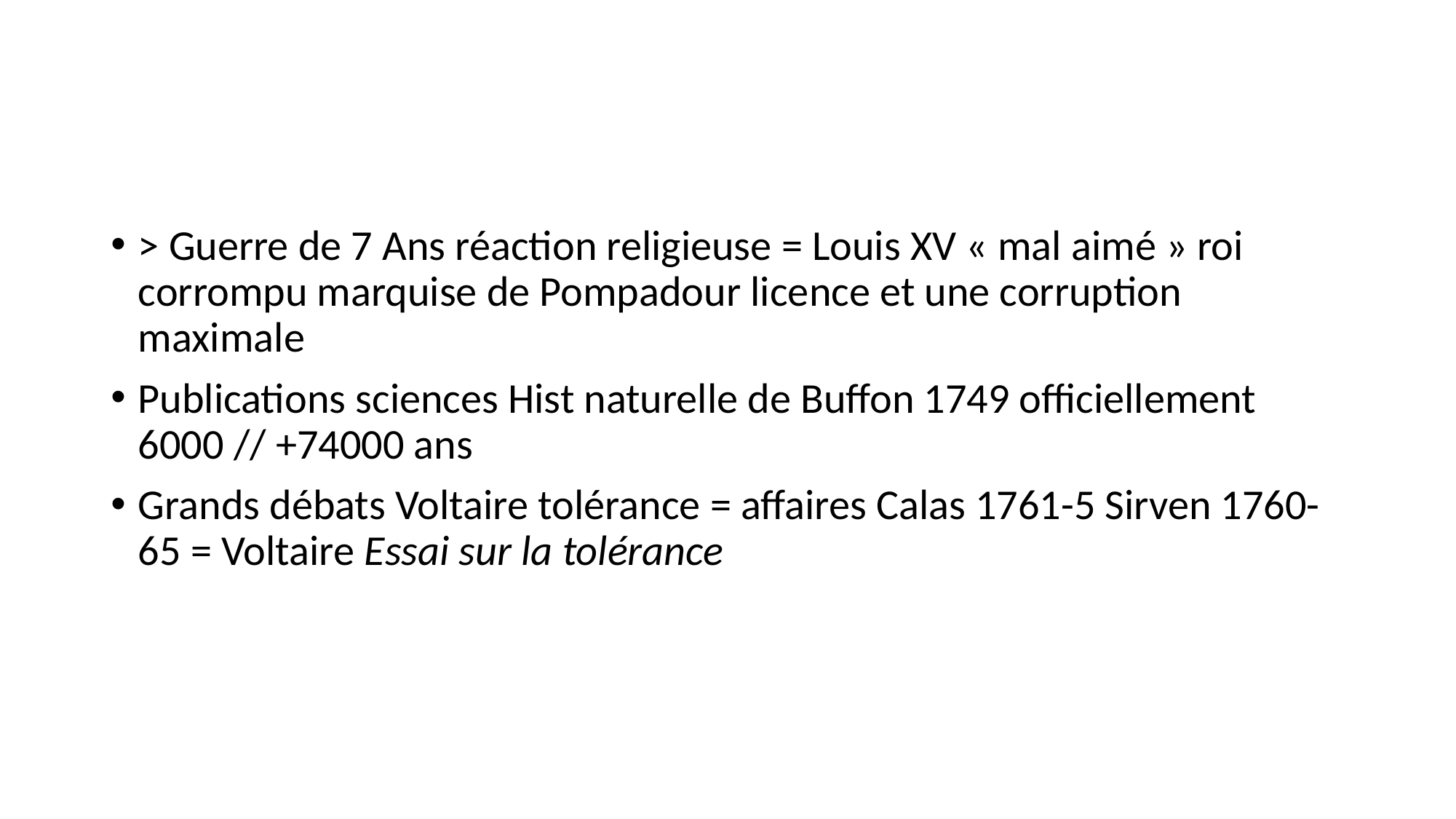

#
> Guerre de 7 Ans réaction religieuse = Louis XV « mal aimé » roi corrompu marquise de Pompadour licence et une corruption maximale
Publications sciences Hist naturelle de Buffon 1749 officiellement 6000 // +74000 ans
Grands débats Voltaire tolérance = affaires Calas 1761-5 Sirven 1760-65 = Voltaire Essai sur la tolérance